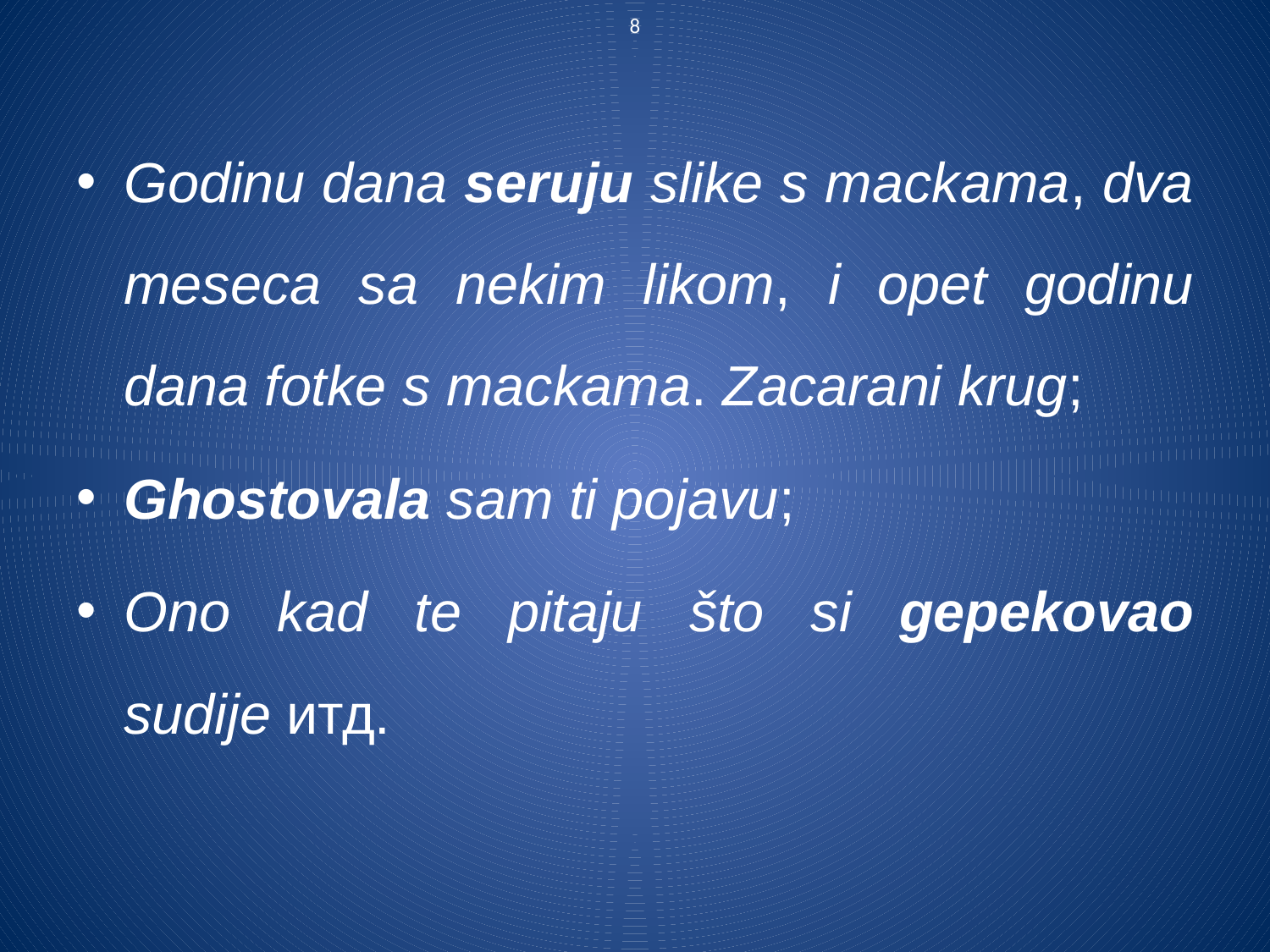

8
Godinu dana seruju slike s mackama, dva meseca sa nekim likom, i opet godinu dana fotke s mackama. Zacarani krug;
Ghostovala sam ti pojavu;
Ono kad te pitaju što si gepekovao sudije итд.